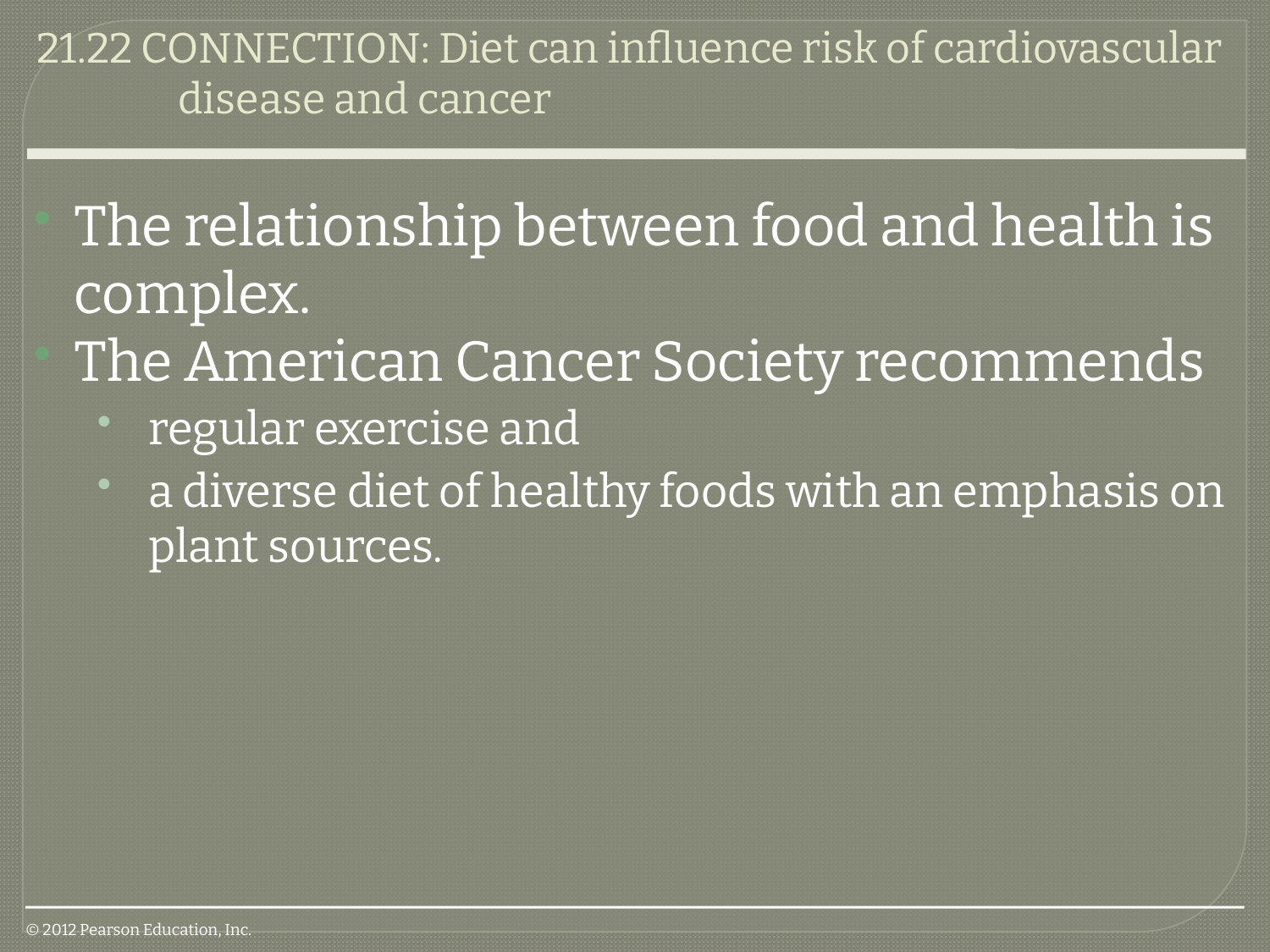

21.22 CONNECTION: Diet can influence risk of cardiovascular disease and cancer
0

The relationship between food and health is complex.
The American Cancer Society recommends
regular exercise and
a diverse diet of healthy foods with an emphasis on plant sources.

© 2012 Pearson Education, Inc.